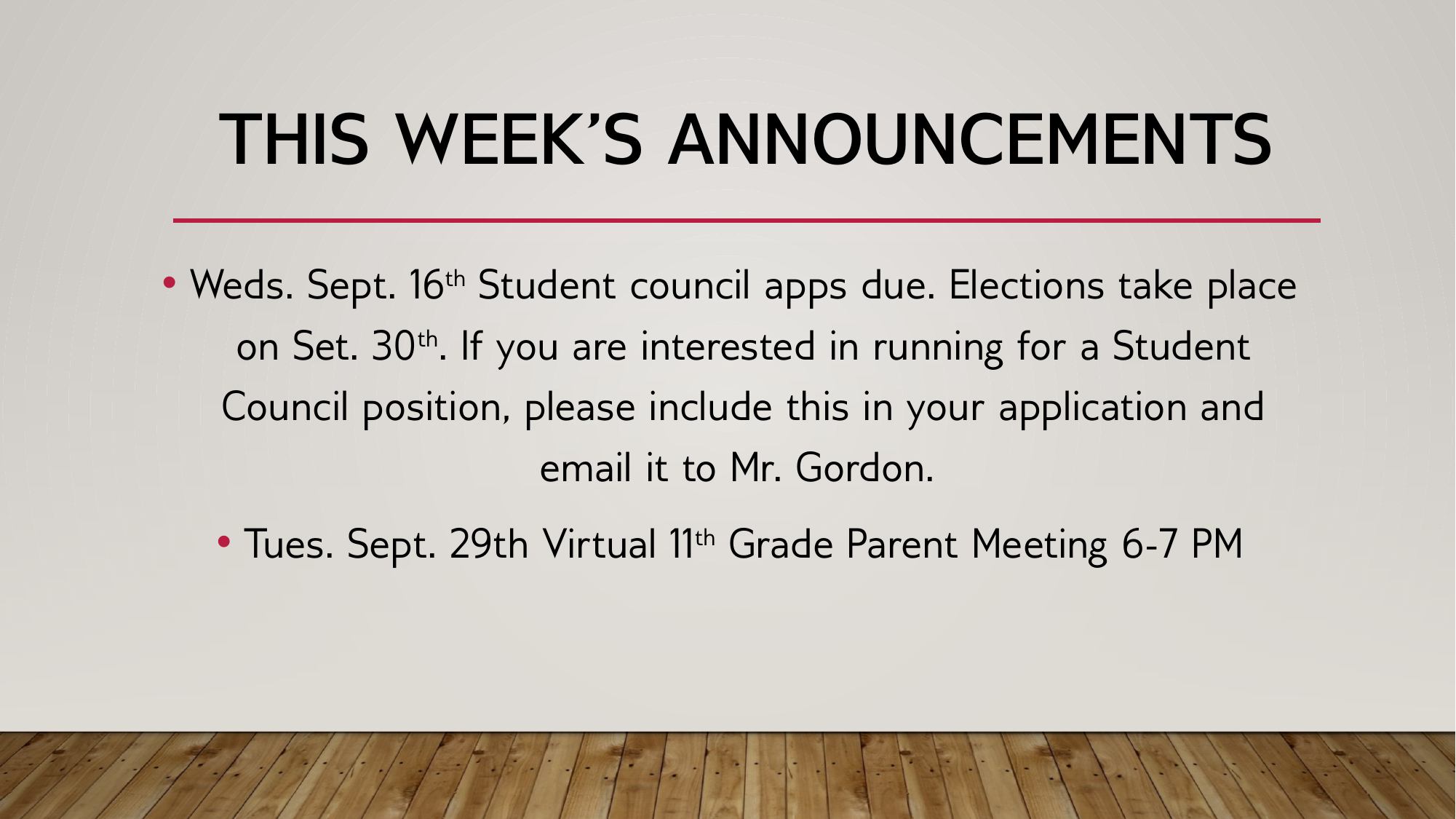

# This Week’s Announcements
Weds. Sept. 16th Student council apps due. Elections take place on Set. 30th. If you are interested in running for a Student Council position, please include this in your application and email it to Mr. Gordon.
Tues. Sept. 29th Virtual 11th Grade Parent Meeting 6-7 PM